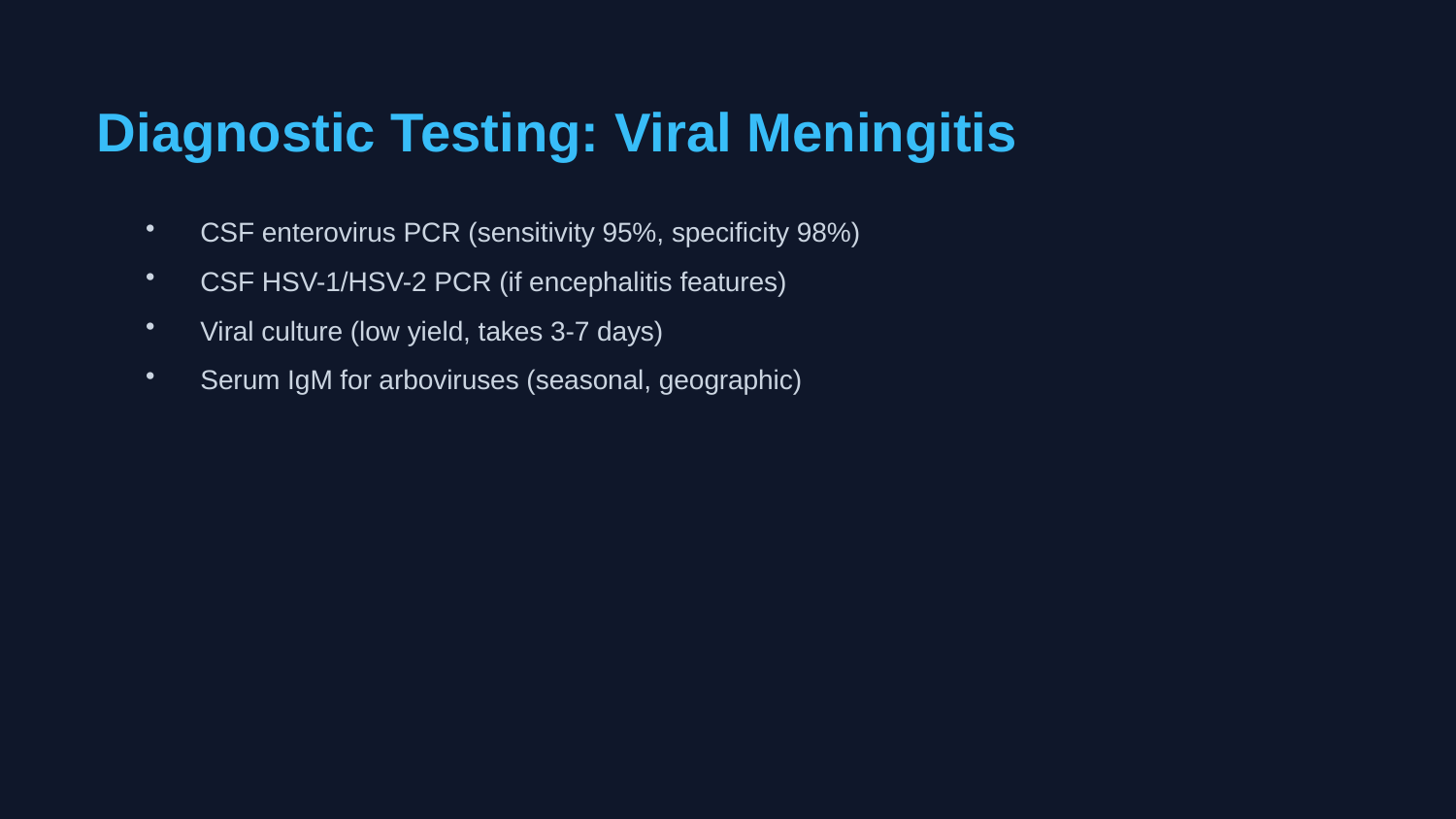

Diagnostic Testing: Viral Meningitis
CSF enterovirus PCR (sensitivity 95%, specificity 98%)
CSF HSV-1/HSV-2 PCR (if encephalitis features)
Viral culture (low yield, takes 3-7 days)
Serum IgM for arboviruses (seasonal, geographic)